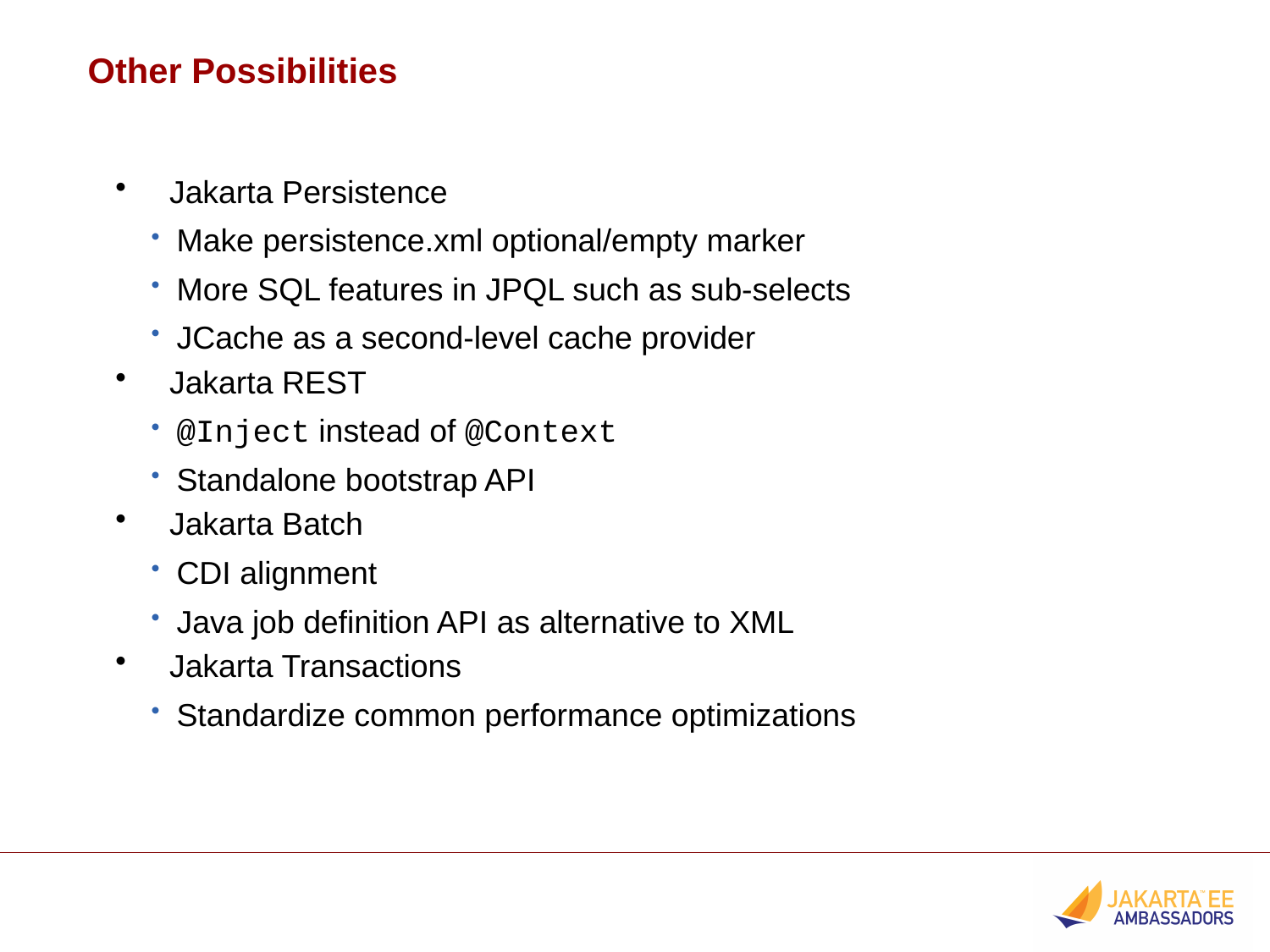

Other Possibilities
 Jakarta Persistence
Make persistence.xml optional/empty marker
More SQL features in JPQL such as sub-selects
JCache as a second-level cache provider
 Jakarta REST
@Inject instead of @Context
Standalone bootstrap API
 Jakarta Batch
CDI alignment
Java job definition API as alternative to XML
 Jakarta Transactions
Standardize common performance optimizations